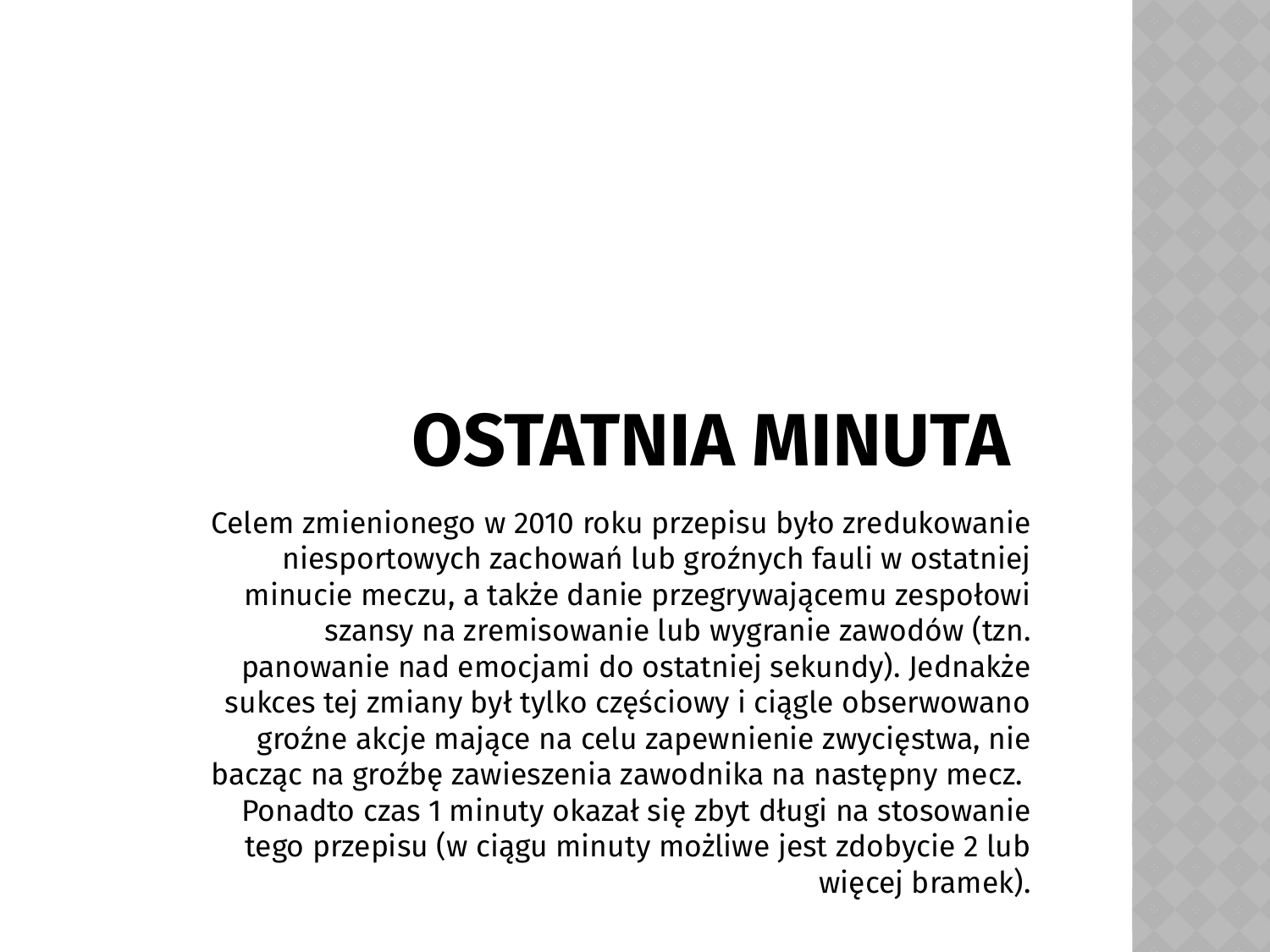

# Ostatnia minuta
Celem zmienionego w 2010 roku przepisu było zredukowanie niesportowych zachowań lub groźnych fauli w ostatniej minucie meczu, a także danie przegrywającemu zespołowi szansy na zremisowanie lub wygranie zawodów (tzn. panowanie nad emocjami do ostatniej sekundy). Jednakże sukces tej zmiany był tylko częściowy i ciągle obserwowano groźne akcje mające na celu zapewnienie zwycięstwa, nie bacząc na groźbę zawieszenia zawodnika na następny mecz.
Ponadto czas 1 minuty okazał się zbyt długi na stosowanie tego przepisu (w ciągu minuty możliwe jest zdobycie 2 lub więcej bramek).